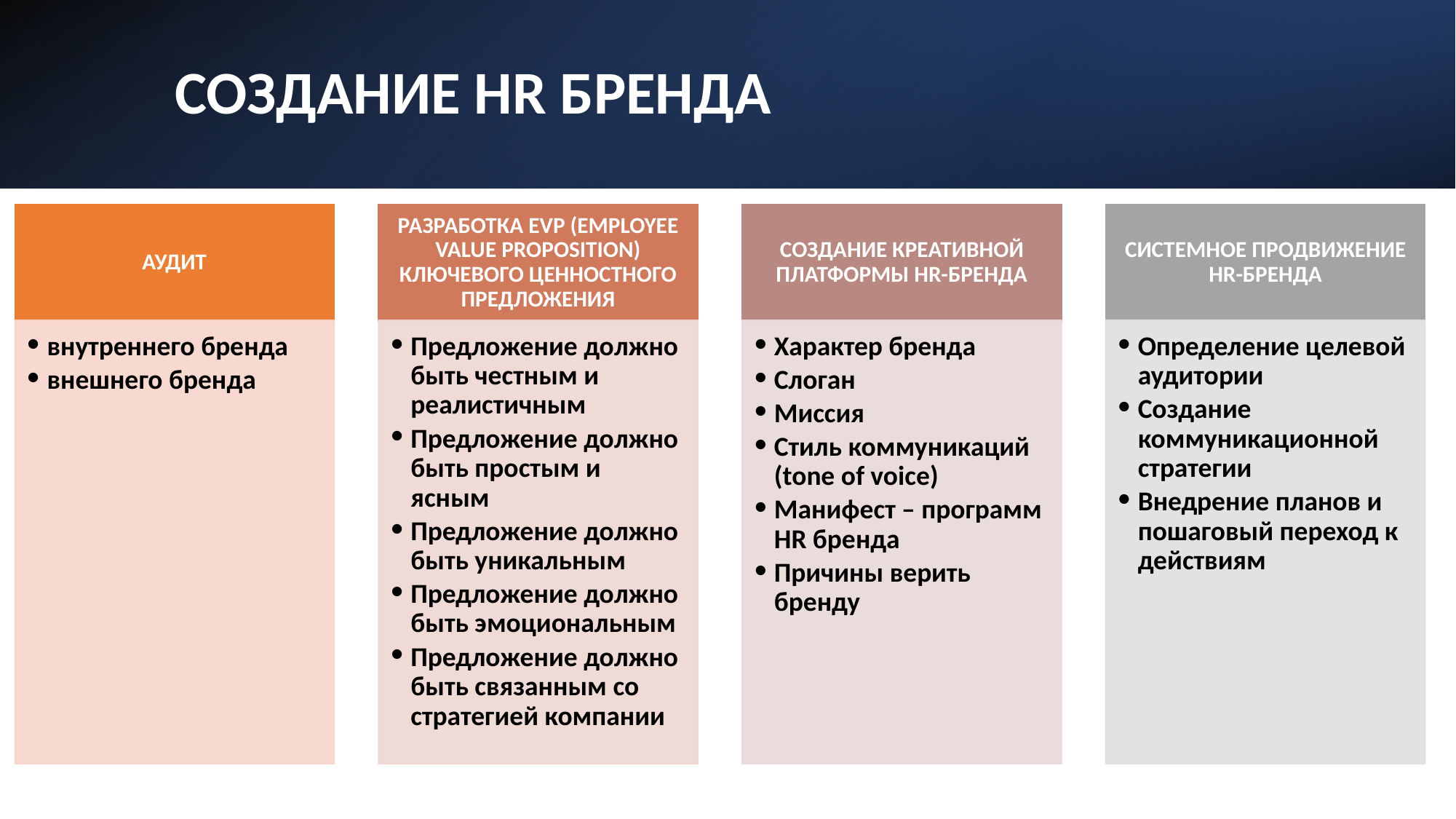

СОЗДАНИЕ HR БРЕНДА

АУДИТ

РАЗРАБОТКА EVP (EMPLOYEE VALUE PROPOSITION) КЛЮЧЕВОГО ЦЕННОСТНОГО ПРЕДЛОЖЕНИЯ

СОЗДАНИЕ КРЕАТИВНОЙ ПЛАТФОРМЫ HR-БРЕНДА

CИСТЕМНОЕ ПРОДВИЖЕНИЕ HR-БРЕНДА

внутреннего бренда
внешнего бренда

Предложение должно быть честным и реалистичным
Предложение должно быть простым и ясным
Предложение должно быть уникальным
Предложение должно быть эмоциональным
Предложение должно быть связанным со стратегией компании

Характер бренда
Слоган
Миссия
Стиль коммуникаций (tone of voice)
Манифест – программ HR бренда
Причины верить бренду

Определение целевой аудитории
Создание коммуникационной стратегии
Внедрение планов и пошаговый переход к действиям